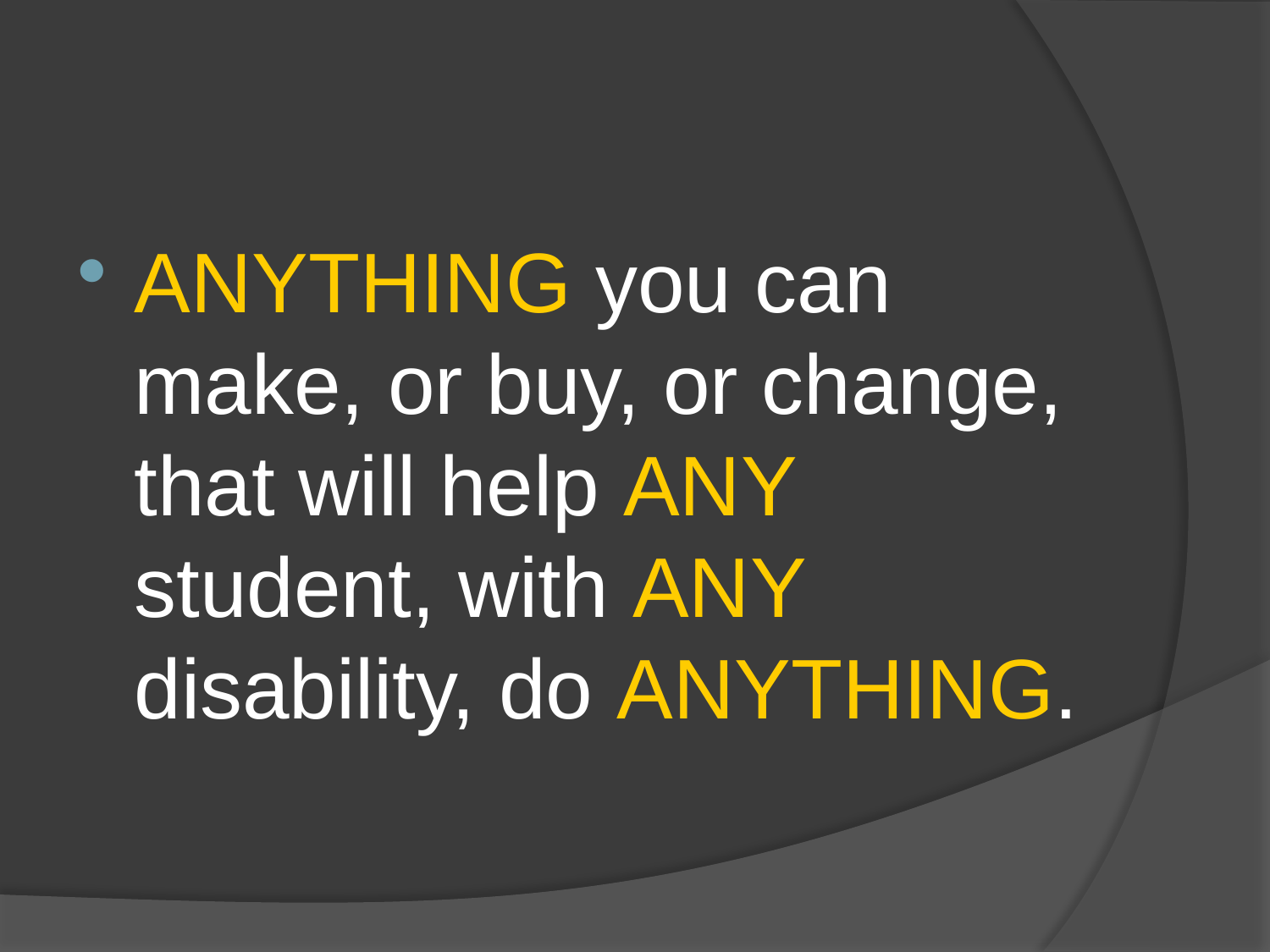

#
ANYTHING you can make, or buy, or change, that will help ANY student, with ANY disability, do ANYTHING.